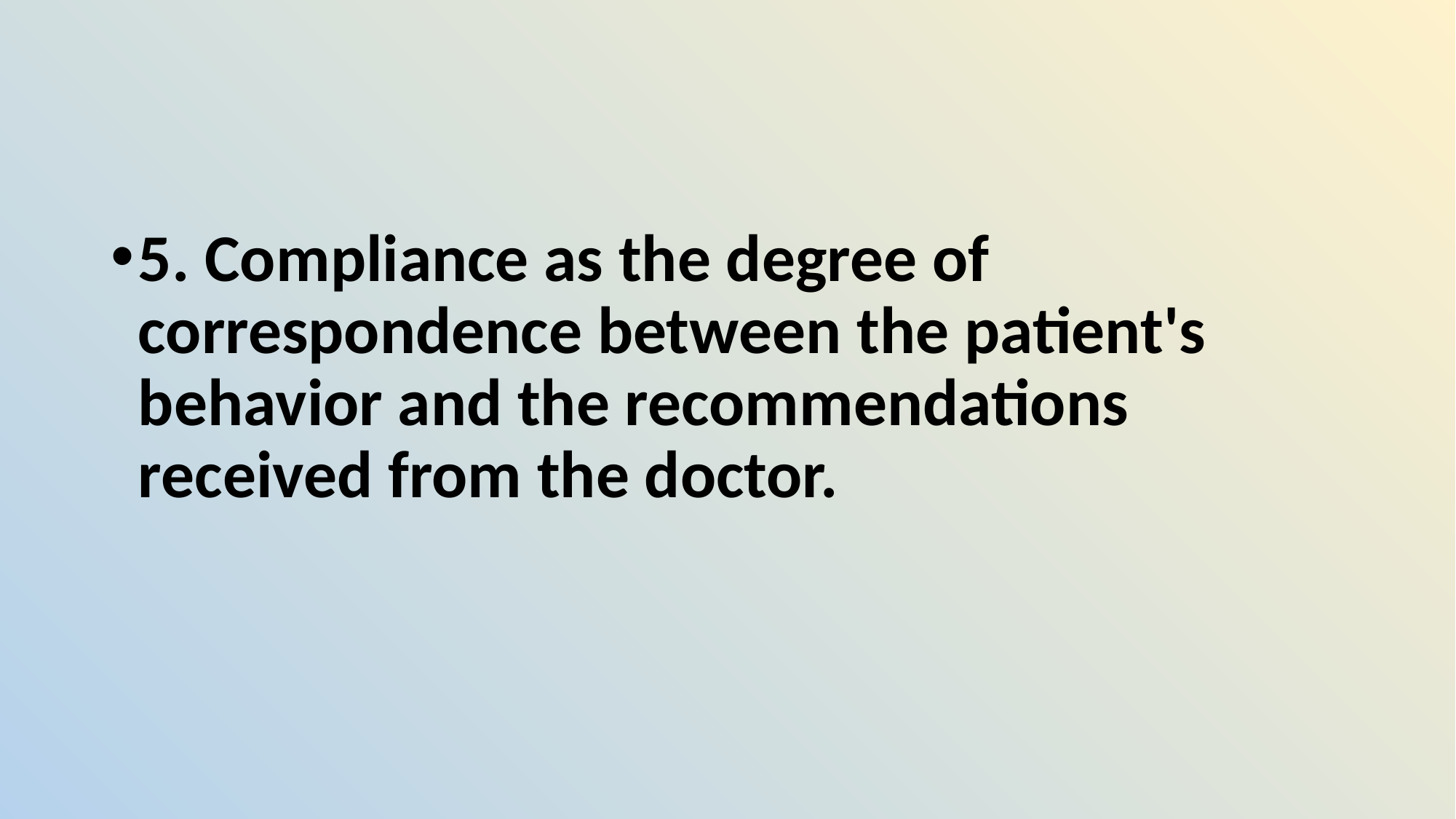

#
5. Compliance as the degree of correspondence between the patient's behavior and the recommendations received from the doctor.